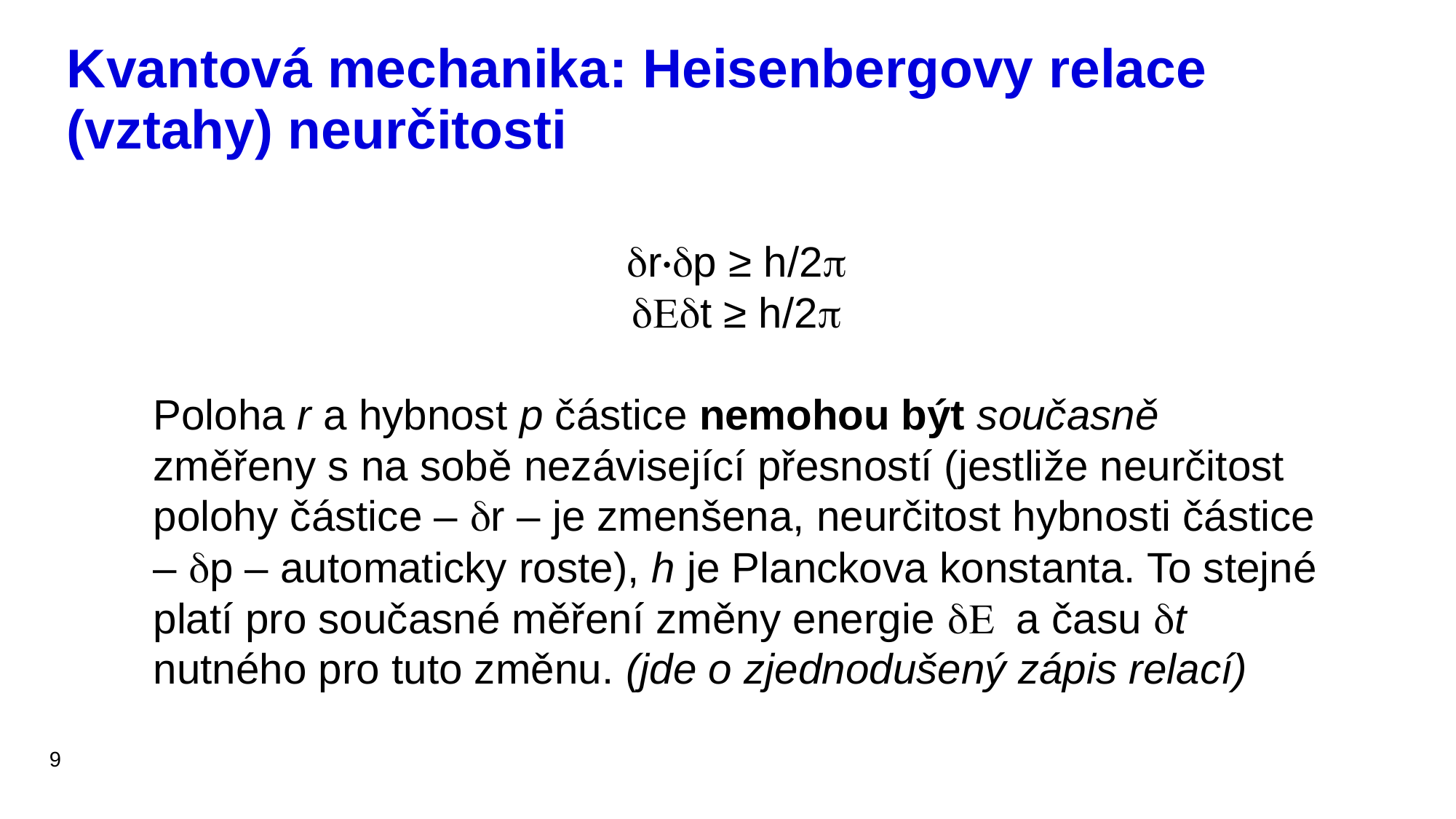

# Kvantová mechanika: Heisenbergovy relace (vztahy) neurčitosti
δr·δp ≥ h/2π
δΕδt ≥ h/2π

Poloha r a hybnost p částice nemohou být současně změřeny s na sobě nezávisející přesností (jestliže neurčitost polohy částice – δr – je zmenšena, neurčitost hybnosti částice – δp – automaticky roste), h je Planckova konstanta. To stejné platí pro současné měření změny energie δΕ a času δt nutného pro tuto změnu. (jde o zjednodušený zápis relací)
9